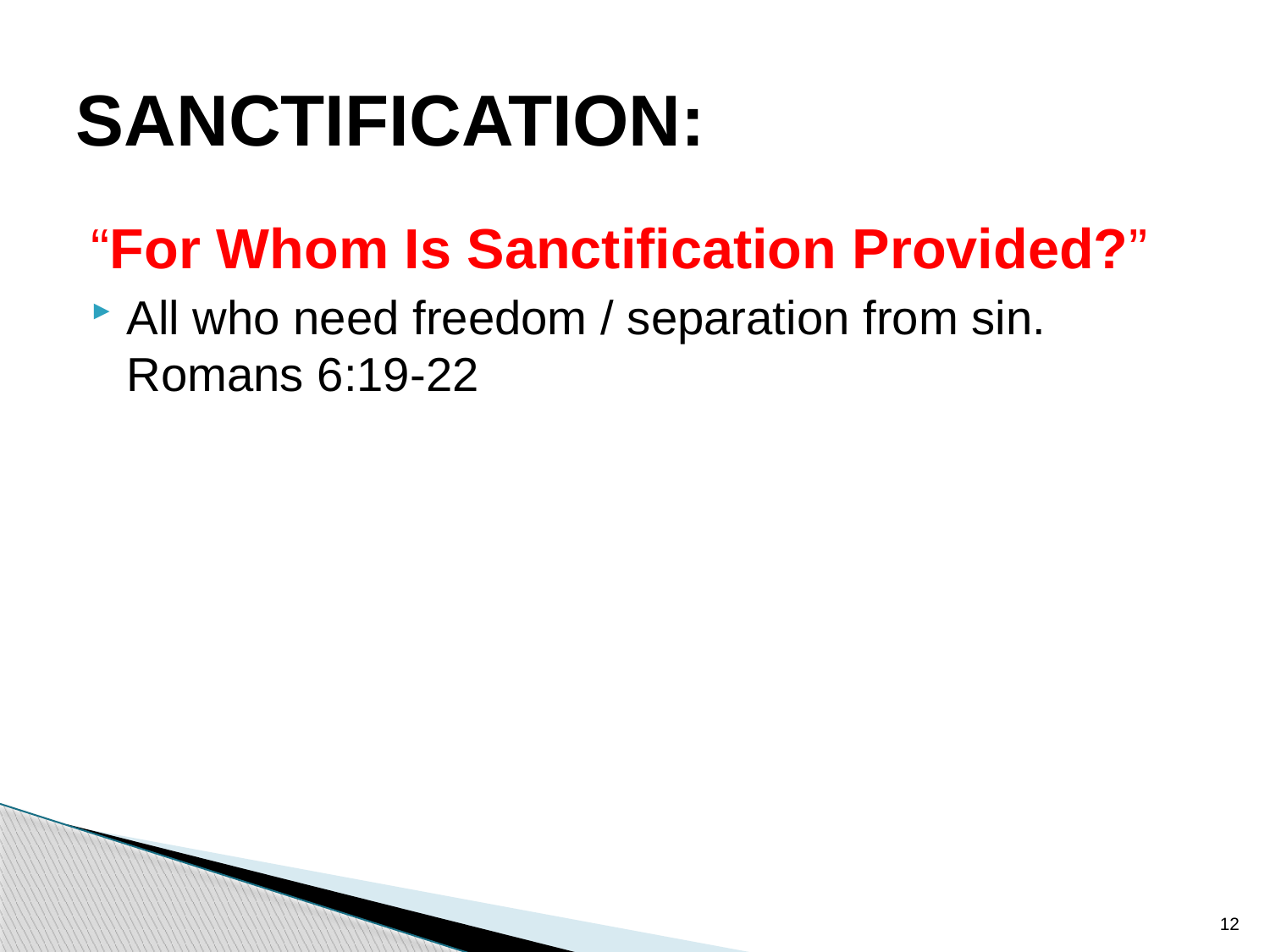

# SANCTIFICATION:
“For Whom Is Sanctification Provided?”
All who need freedom / separation from sin. Romans 6:19-22
12